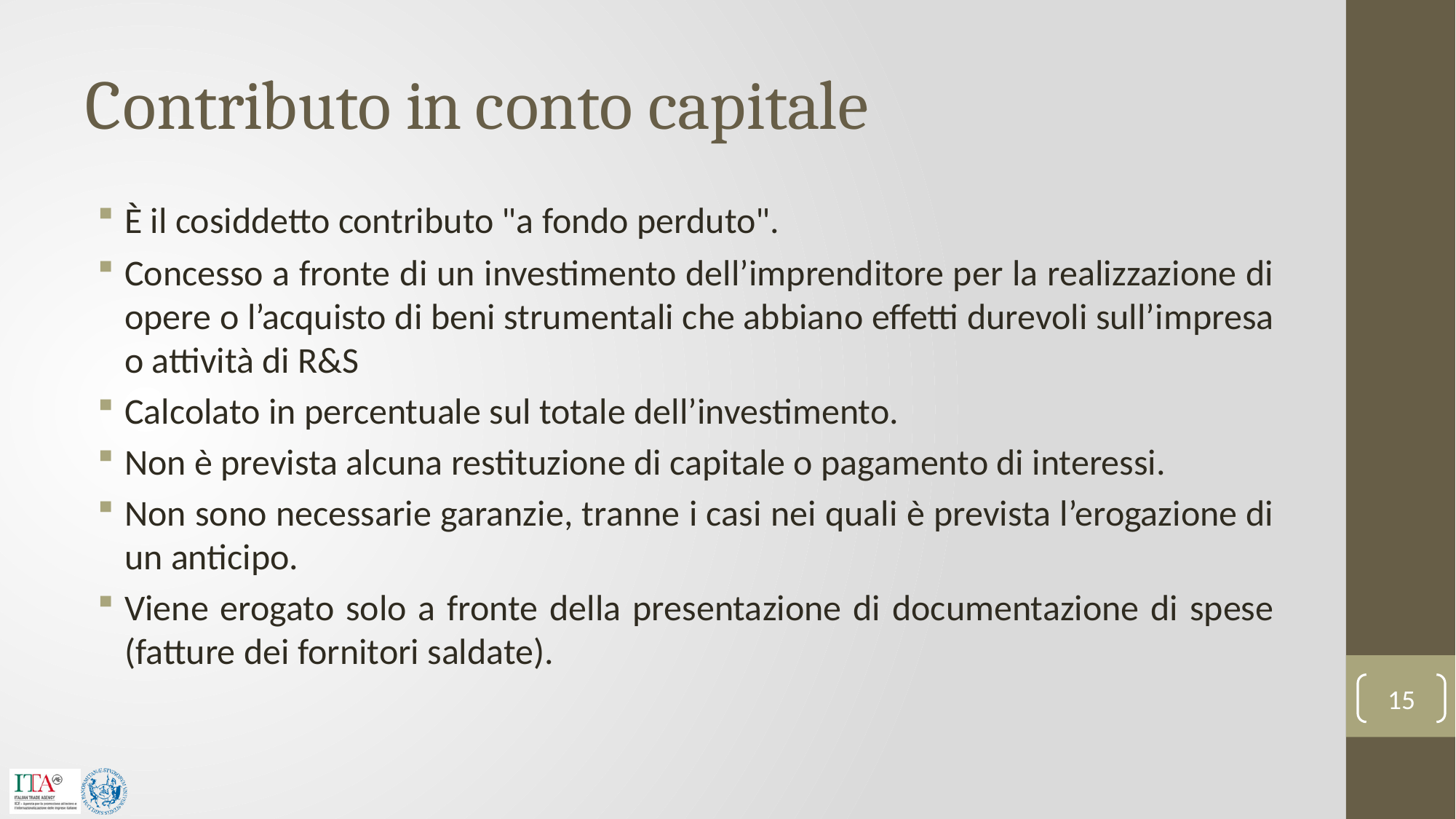

# Contributo in conto capitale
È il cosiddetto contributo "a fondo perduto".
Concesso a fronte di un investimento dell’imprenditore per la realizzazione di opere o l’acquisto di beni strumentali che abbiano effetti durevoli sull’impresa o attività di R&S
Calcolato in percentuale sul totale dell’investimento.
Non è prevista alcuna restituzione di capitale o pagamento di interessi.
Non sono necessarie garanzie, tranne i casi nei quali è prevista l’erogazione di un anticipo.
Viene erogato solo a fronte della presentazione di documentazione di spese (fatture dei fornitori saldate).
15